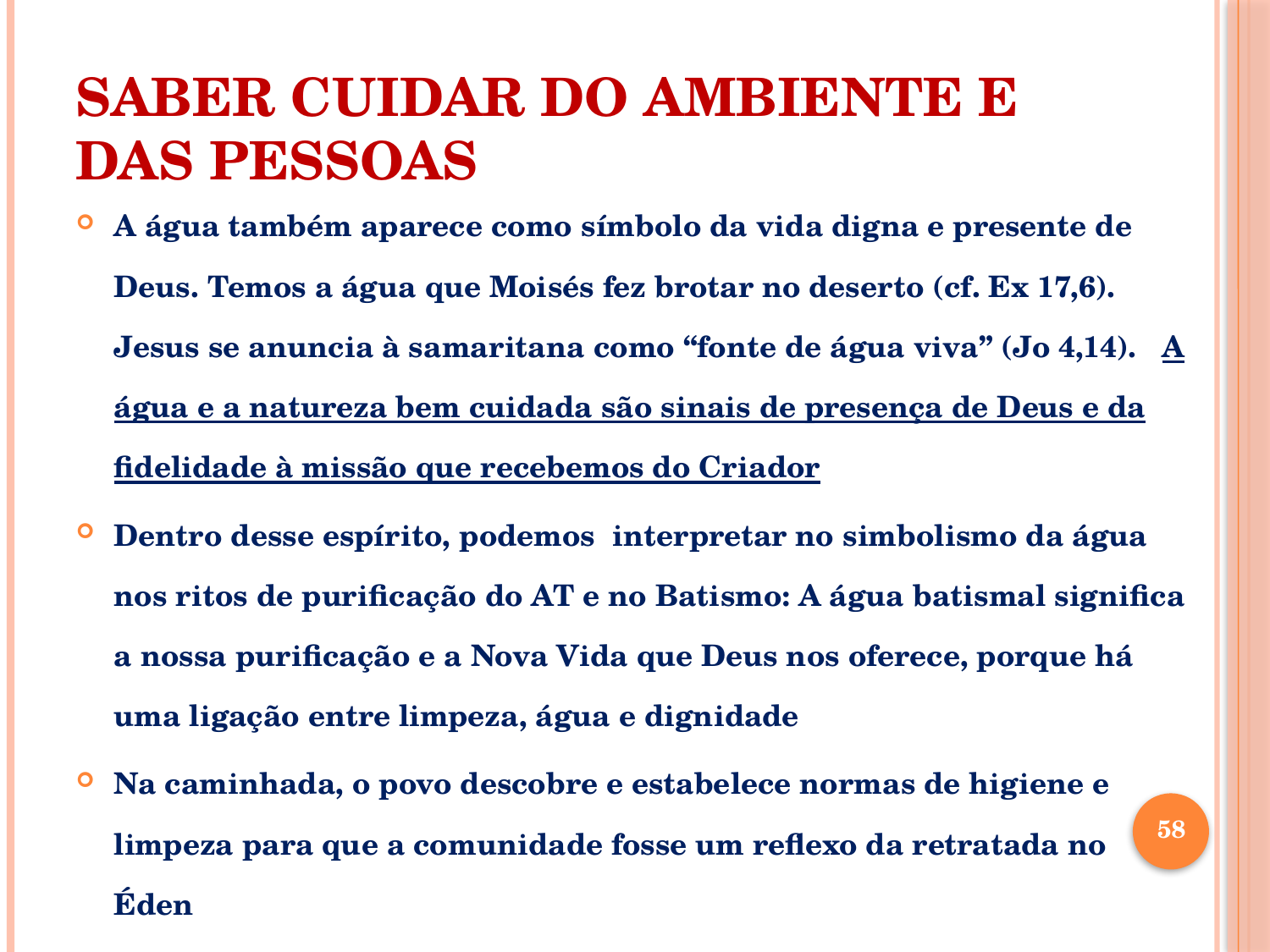

# SABER CUIDAR DO AMBIENTE E DAS PESSOAS
A água também aparece como símbolo da vida digna e presente de Deus. Temos a água que Moisés fez brotar no deserto (cf. Ex 17,6). Jesus se anuncia à samaritana como “fonte de água viva” (Jo 4,14).   A água e a natureza bem cuidada são sinais de presença de Deus e da fidelidade à missão que recebemos do Criador
Dentro desse espírito, podemos  interpretar no simbolismo da água nos ritos de purificação do AT e no Batismo: A água batismal significa a nossa purificação e a Nova Vida que Deus nos oferece, porque há uma ligação entre limpeza, água e dignidade
Na caminhada, o povo descobre e estabelece normas de higiene e limpeza para que a comunidade fosse um reflexo da retratada no Éden
58